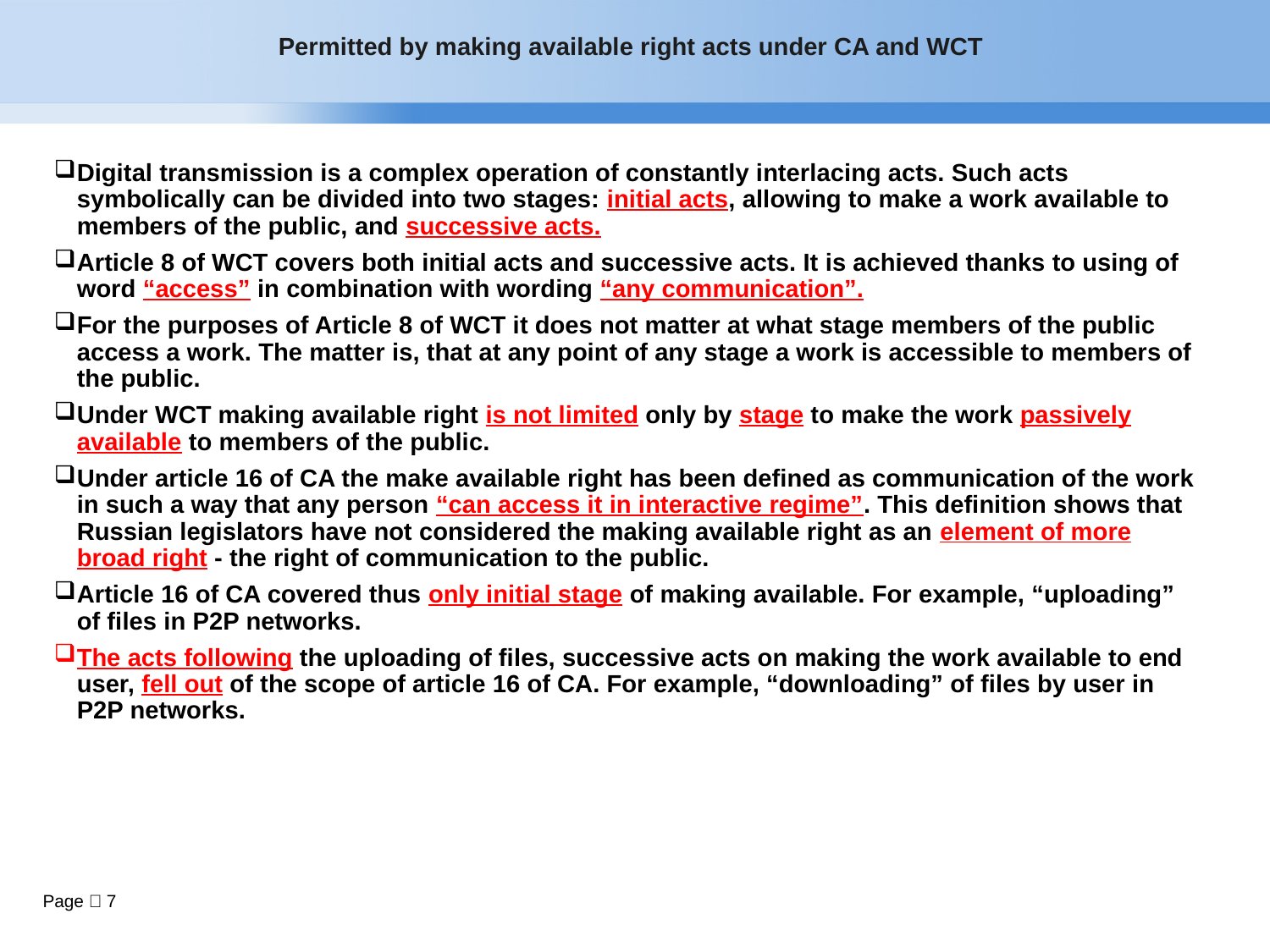

Permitted by making available right acts under CA and WCT
Digital transmission is a complex operation of constantly interlacing acts. Such acts symbolically can be divided into two stages: initial acts, allowing to make a work available to members of the public, and successive acts.
Article 8 of WCT covers both initial acts and successive acts. It is achieved thanks to using of word “access” in combination with wording “any communication”.
For the purposes of Article 8 of WCT it does not matter at what stage members of the public access a work. The matter is, that at any point of any stage a work is accessible to members of the public.
Under WCT making available right is not limited only by stage to make the work passively available to members of the public.
Under article 16 of CA the make available right has been defined as communication of the work in such a way that any person “can access it in interactive regime”. This definition shows that Russian legislators have not considered the making available right as an element of more broad right - the right of communication to the public.
Article 16 of CA covered thus only initial stage of making available. For example, “uploading” of files in P2P networks.
The acts following the uploading of files, successive acts on making the work available to end user, fell out of the scope of article 16 of CA. For example, “downloading” of files by user in P2P networks.